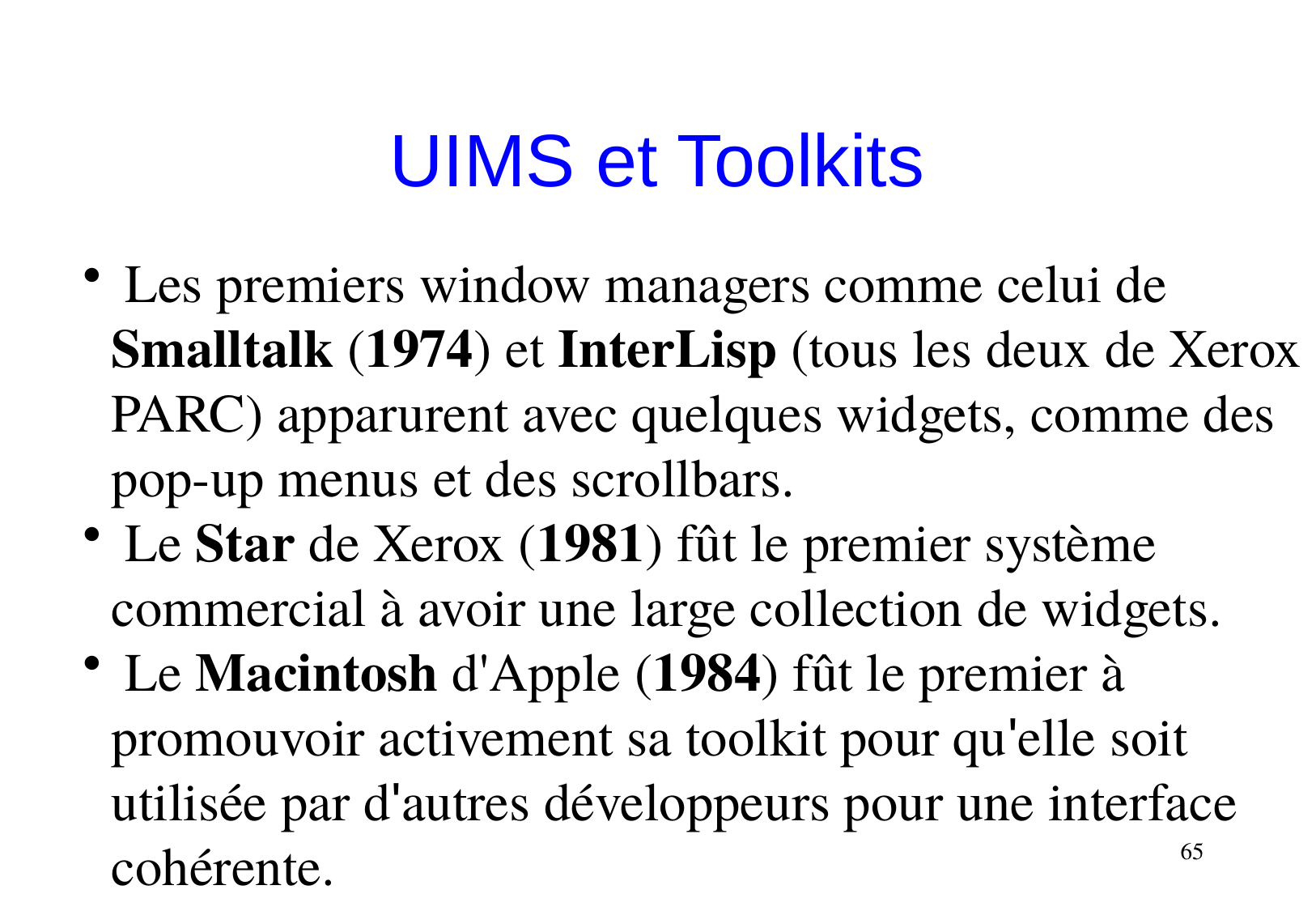

# UIMS et Toolkits
 Les premiers window managers comme celui de Smalltalk (1974) et InterLisp (tous les deux de Xerox PARC) apparurent avec quelques widgets, comme des pop-up menus et des scrollbars.
 Le Star de Xerox (1981) fût le premier système commercial à avoir une large collection de widgets.
 Le Macintosh d'Apple (1984) fût le premier à promouvoir activement sa toolkit pour qu'elle soit utilisée par d'autres développeurs pour une interface cohérente.
65